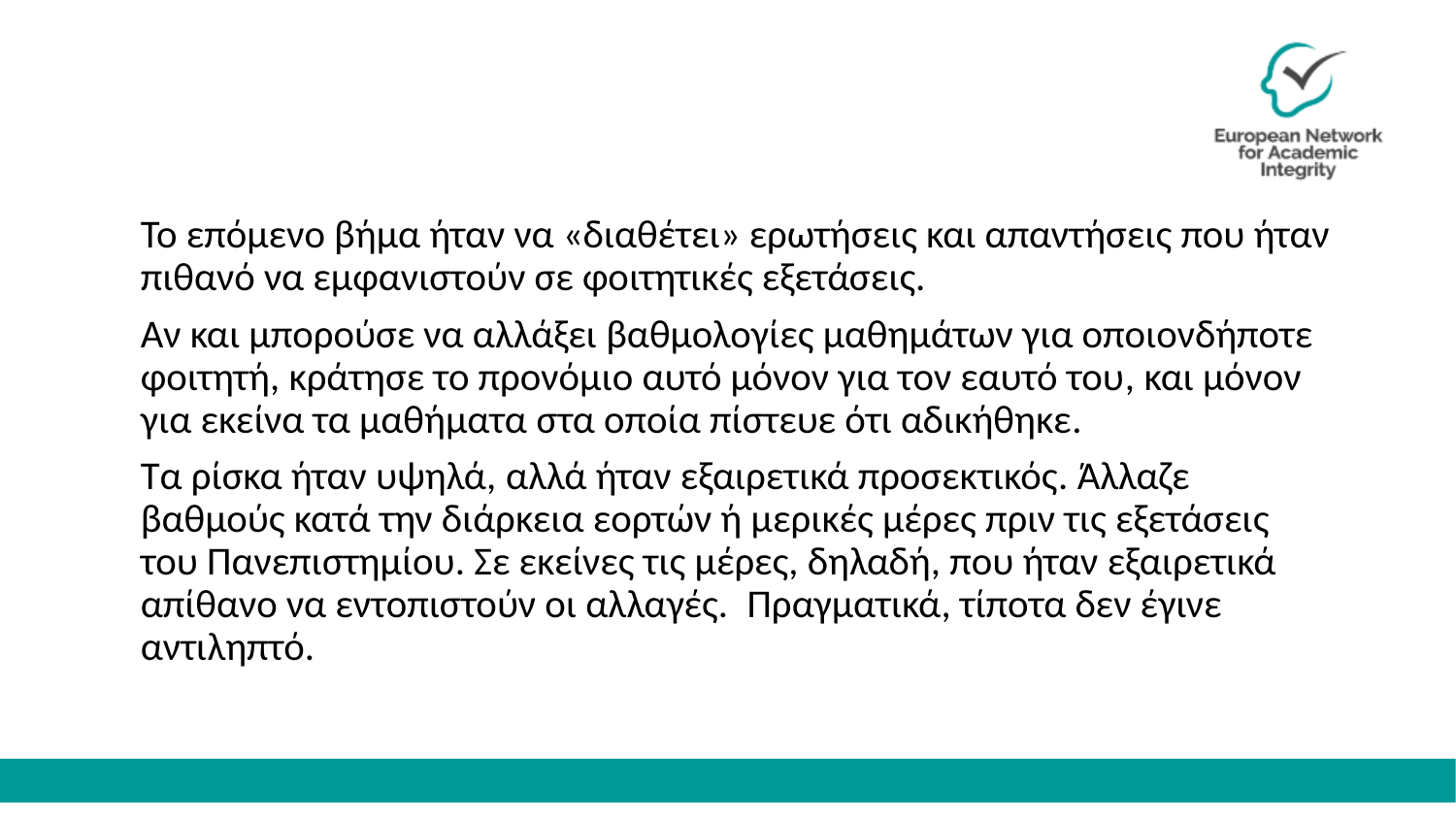

Το επόμενο βήμα ήταν να «διαθέτει» ερωτήσεις και απαντήσεις που ήταν πιθανό να εμφανιστούν σε φοιτητικές εξετάσεις.
Αν και μπορούσε να αλλάξει βαθμολογίες μαθημάτων για οποιονδήποτε φοιτητή, κράτησε το προνόμιο αυτό μόνον για τον εαυτό του, και μόνον για εκείνα τα μαθήματα στα οποία πίστευε ότι αδικήθηκε.
Τα ρίσκα ήταν υψηλά, αλλά ήταν εξαιρετικά προσεκτικός. Άλλαζε βαθμούς κατά την διάρκεια εορτών ή μερικές μέρες πριν τις εξετάσεις του Πανεπιστημίου. Σε εκείνες τις μέρες, δηλαδή, που ήταν εξαιρετικά απίθανο να εντοπιστούν οι αλλαγές.  Πραγματικά, τίποτα δεν έγινε αντιληπτό.